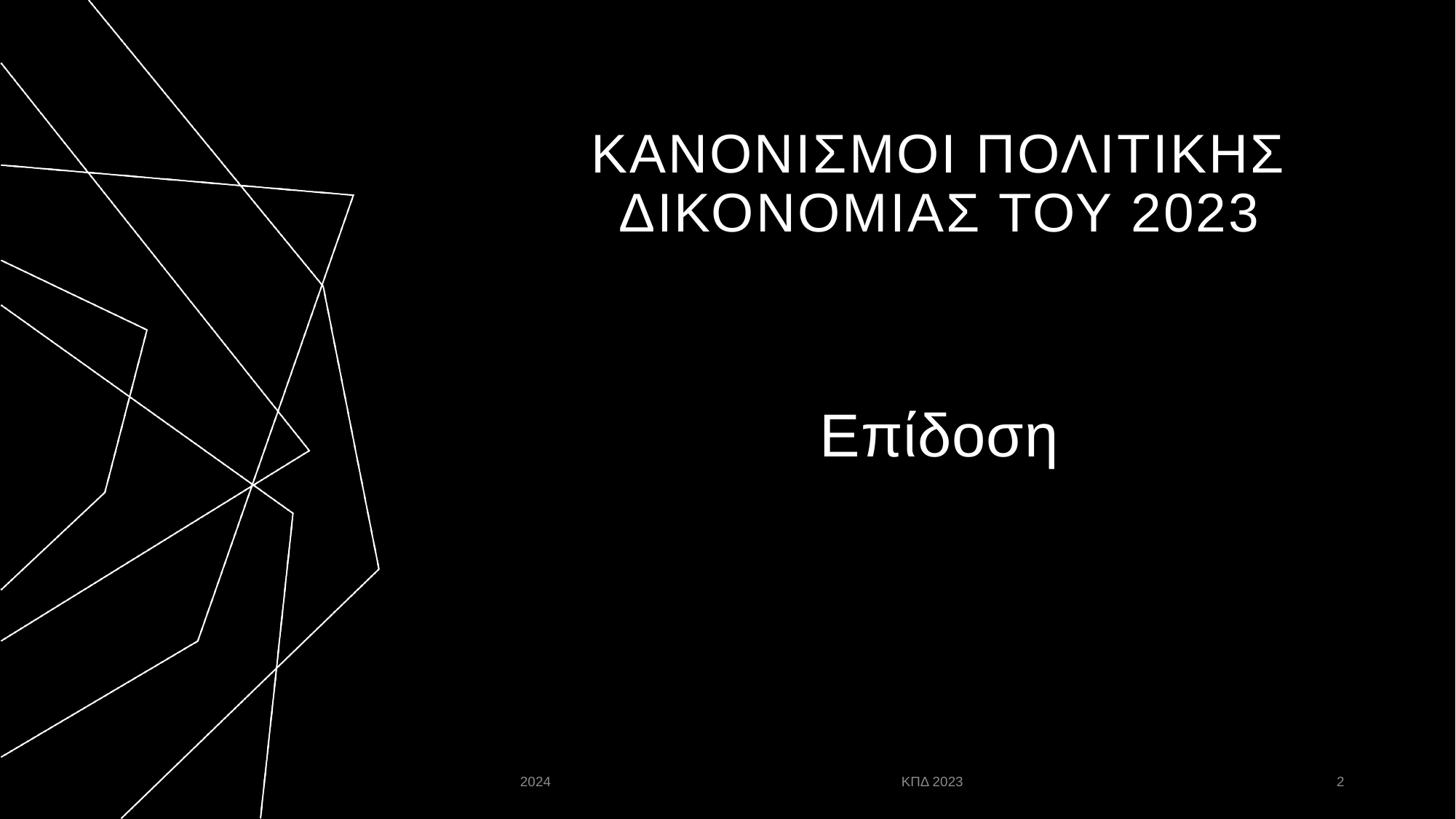

# Κανονισμοι πολιτικησ δικονομιασ του 2023

Επίδοση
2024
ΚΠΔ 2023
2